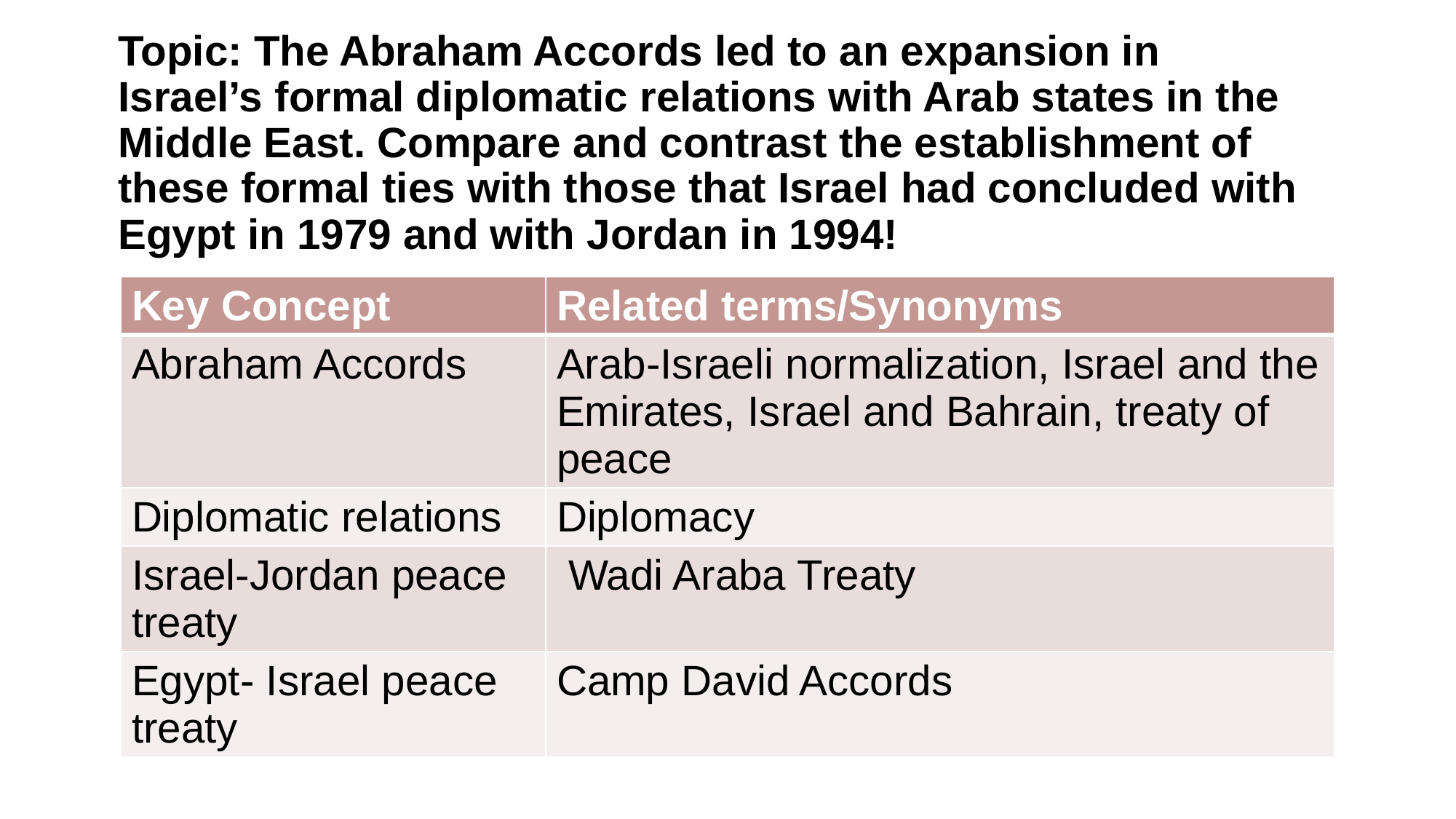

Topic: The Abraham Accords led to an expansion in Israel’s formal diplomatic relations with Arab states in the Middle East. Compare and contrast the establishment of these formal ties with those that Israel had concluded with Egypt in 1979 and with Jordan in 1994!
| Key Concept | Related terms/Synonyms |
| --- | --- |
| Abraham Accords | Arab-Israeli normalization, Israel and the Emirates, Israel and Bahrain, treaty of peace |
| Diplomatic relations | Diplomacy |
| Israel-Jordan peace treaty | Wadi Araba Treaty |
| Egypt- Israel peace treaty | Camp David Accords |